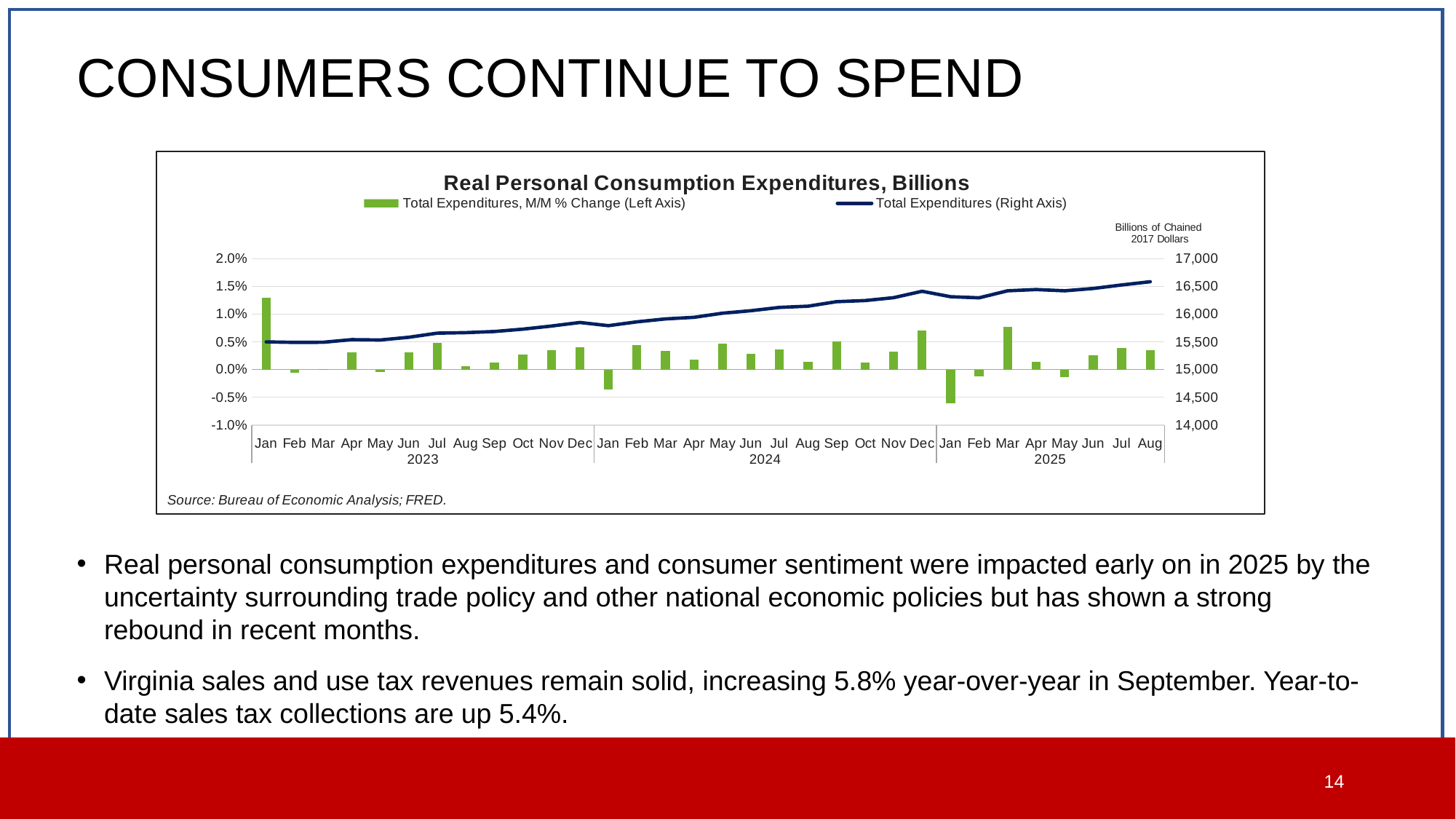

# CONSUMERS CONTINUE TO SPEND

### Chart: Real Personal Consumption Expenditures, Billions

| Category | Total Expenditures, M/M % Change (Left Axis) | Total Expenditures (Right Axis) |
|---|---|---|
| Jan | 0.01293159779398309 | 15501.5 |
| Feb | -0.0006257458955585413 | 15491.8 |
| Mar | 0.00014201061206578497 | 15494.0 |
| Apr | 0.0030850651865237688 | 15541.8 |
| May | -0.0004246612361501593 | 15535.2 |
| Jun | 0.0031476904063030818 | 15584.1 |
| Jul | 0.004767679878850834 | 15658.4 |
| Aug | 0.0006514075512185618 | 15668.6 |
| Sep | 0.0012828204179058985 | 15688.7 |
| Oct | 0.0026898340844046294 | 15730.9 |
| Nov | 0.0035598726074159777 | 15786.9 |
| Dec | 0.004079331597717071 | 15851.3 |
| Jan | -0.003633771362601083 | 15793.7 |
| Feb | 0.004394157163932431 | 15863.1 |
| Mar | 0.0033536950532997273 | 15916.3 |
| Apr | 0.0018157486350471816 | 15945.2 |
| May | 0.004640895065599678 | 16019.2 |
| Jun | 0.0028216140631241826 | 16064.4 |
| Jul | 0.0036976170912078657 | 16123.8 |
| Aug | 0.0013582406132550302 | 16145.7 |
| Sep | 0.0050849452176120295 | 16227.8 |
| Oct | 0.0012262906863531383 | 16247.7 |
| Nov | 0.0031881435526258653 | 16299.5 |
| Dec | 0.007116782723396423 | 16415.5 |
| Jan | -0.006030885443635588 | 16316.5 |
| Feb | -0.0011951092452425459 | 16297.0 |
| Mar | 0.00778670921028419 | 16423.9 |
| Apr | 0.0014003982001838783 | 16446.9 |
| May | -0.001398439827566289 | 16423.9 |
| Jun | 0.002581603638599712 | 16466.3 |
| Jul | 0.0038442151545884187 | 16529.6 |
| Aug | 0.0034967573323010184 | 16587.4 |
Real personal consumption expenditures and consumer sentiment were impacted early on in 2025 by the uncertainty surrounding trade policy and other national economic policies but has shown a strong rebound in recent months.
Virginia sales and use tax revenues remain solid, increasing 5.8% year-over-year in September. Year-to-date sales tax collections are up 5.4%.

14